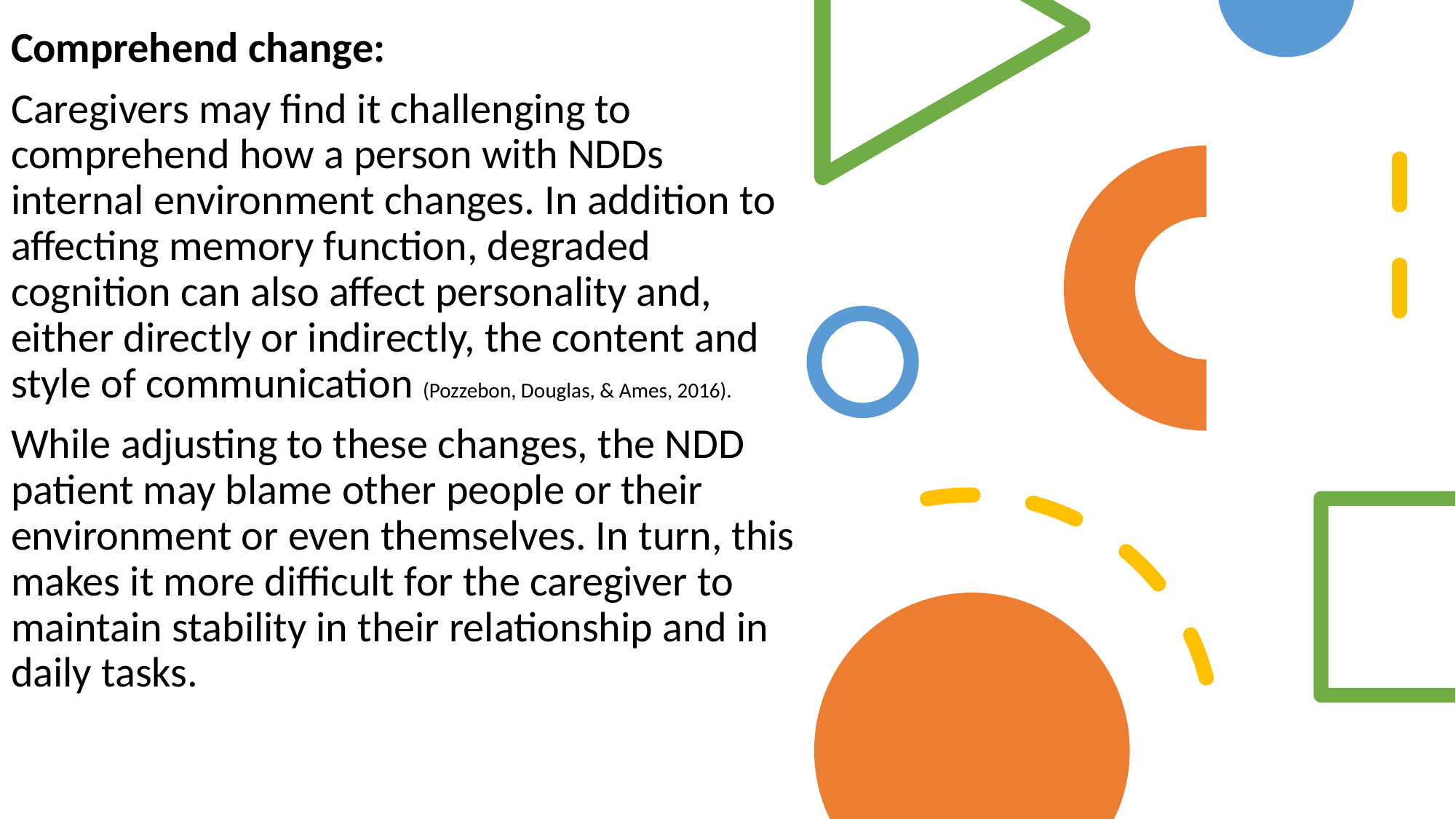

Comprehend change:
Caregivers may find it challenging to comprehend how a person with NDDs internal environment changes. In addition to affecting memory function, degraded cognition can also affect personality and, either directly or indirectly, the content and style of communication (Pozzebon, Douglas, & Ames, 2016).
While adjusting to these changes, the NDD patient may blame other people or their environment or even themselves. In turn, this makes it more difficult for the caregiver to maintain stability in their relationship and in daily tasks.